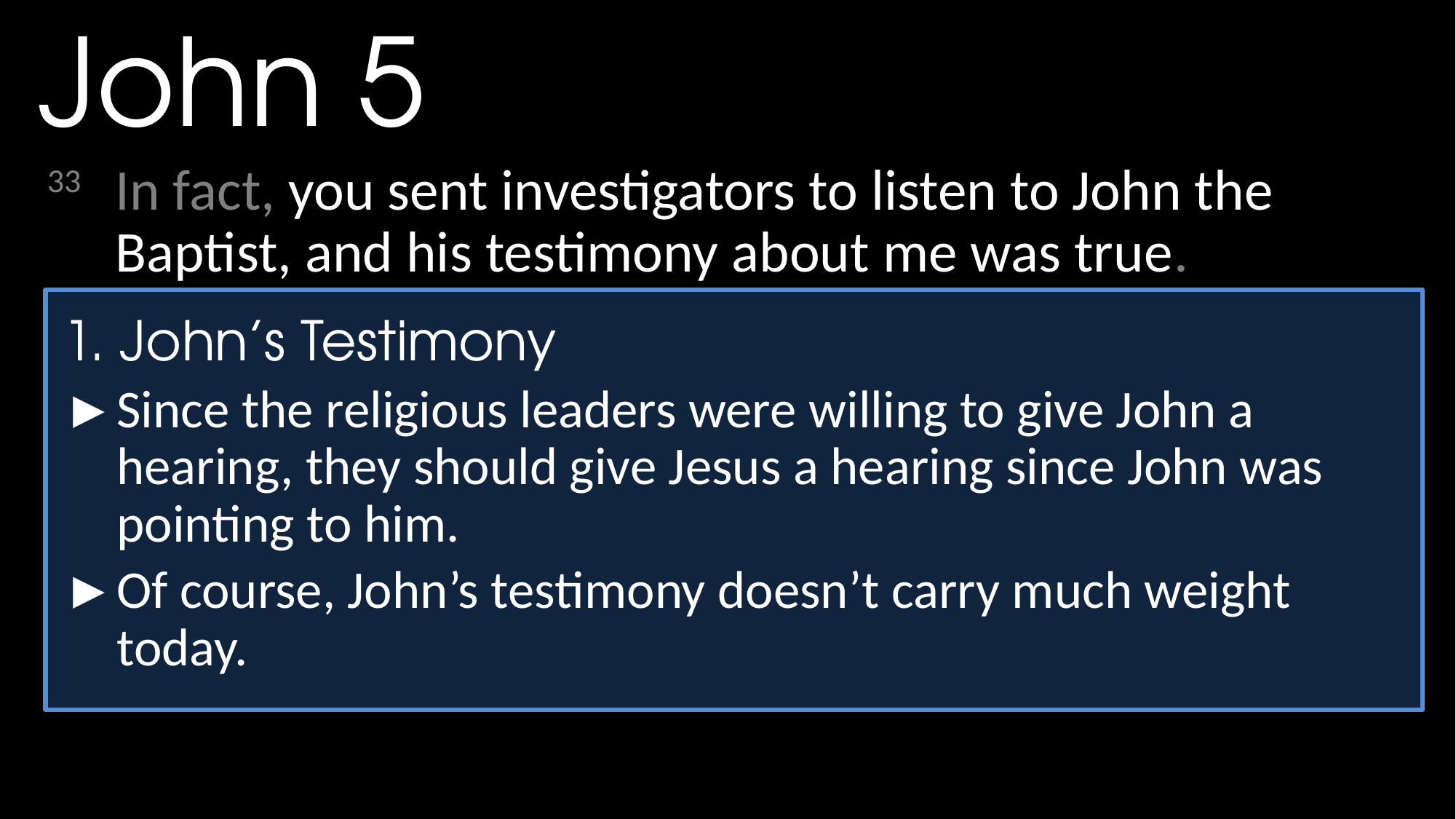

John 5
33 	In fact, you sent investigators to listen to John the Baptist, and his testimony about me was true.
34 	Of course, I have no need of human witnesses, but I say these things so you might be saved.
35 	John was like a burning and shining lamp, and you were excited for a while about his message.

1. John’s Testimony
►	Since the religious leaders were willing to give John a hearing, they should give Jesus a hearing since John was pointing to him.
►	Of course, John’s testimony doesn’t carry much weight today.